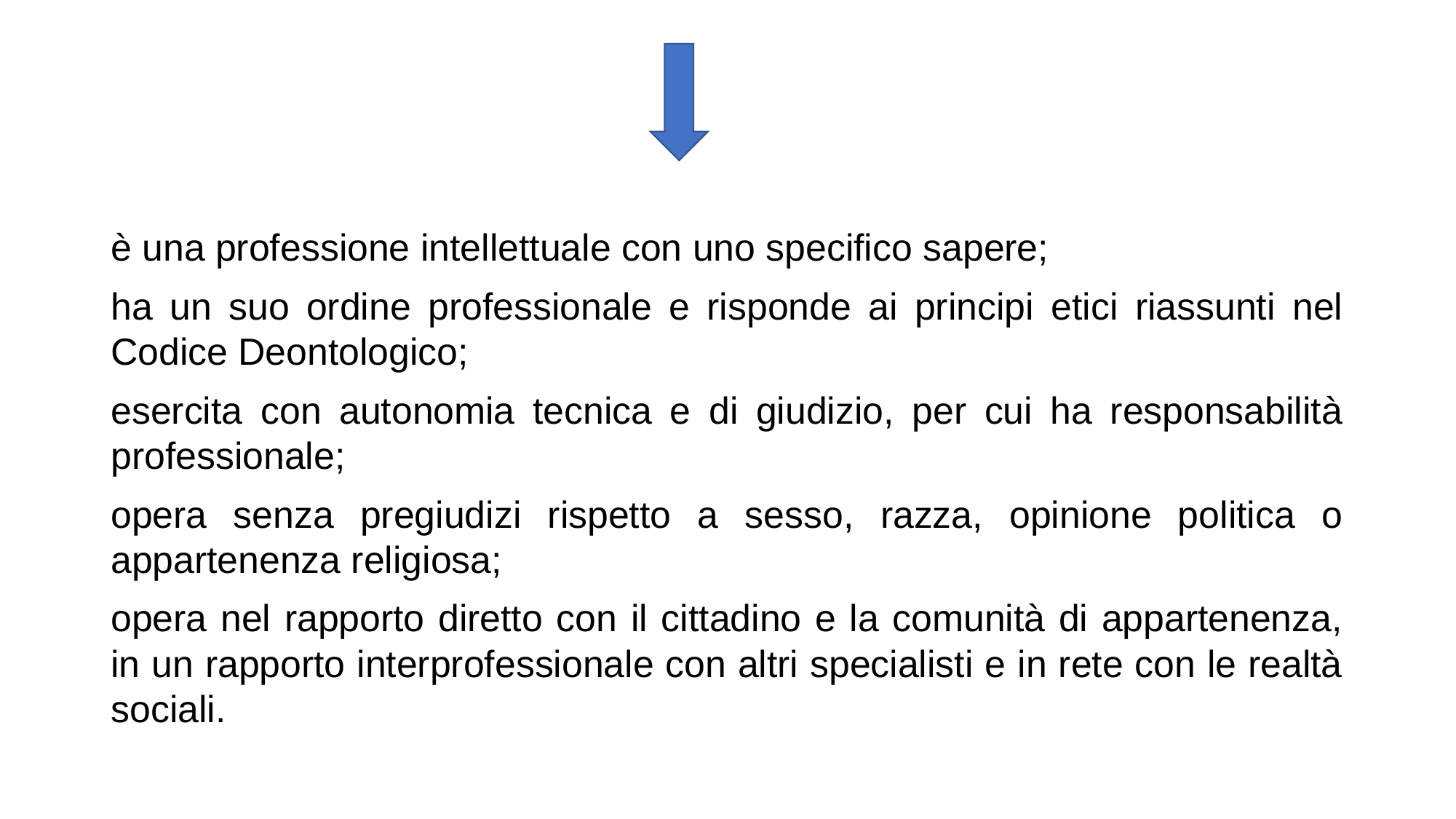

è una professione intellettuale con uno specifico sapere;
ha un suo ordine professionale e risponde ai principi etici riassunti nel Codice Deontologico;
esercita con autonomia tecnica e di giudizio, per cui ha responsabilità professionale;
opera senza pregiudizi rispetto a sesso, razza, opinione politica o appartenenza religiosa;
opera nel rapporto diretto con il cittadino e la comunità di appartenenza, in un rapporto interprofessionale con altri specialisti e in rete con le realtà sociali.